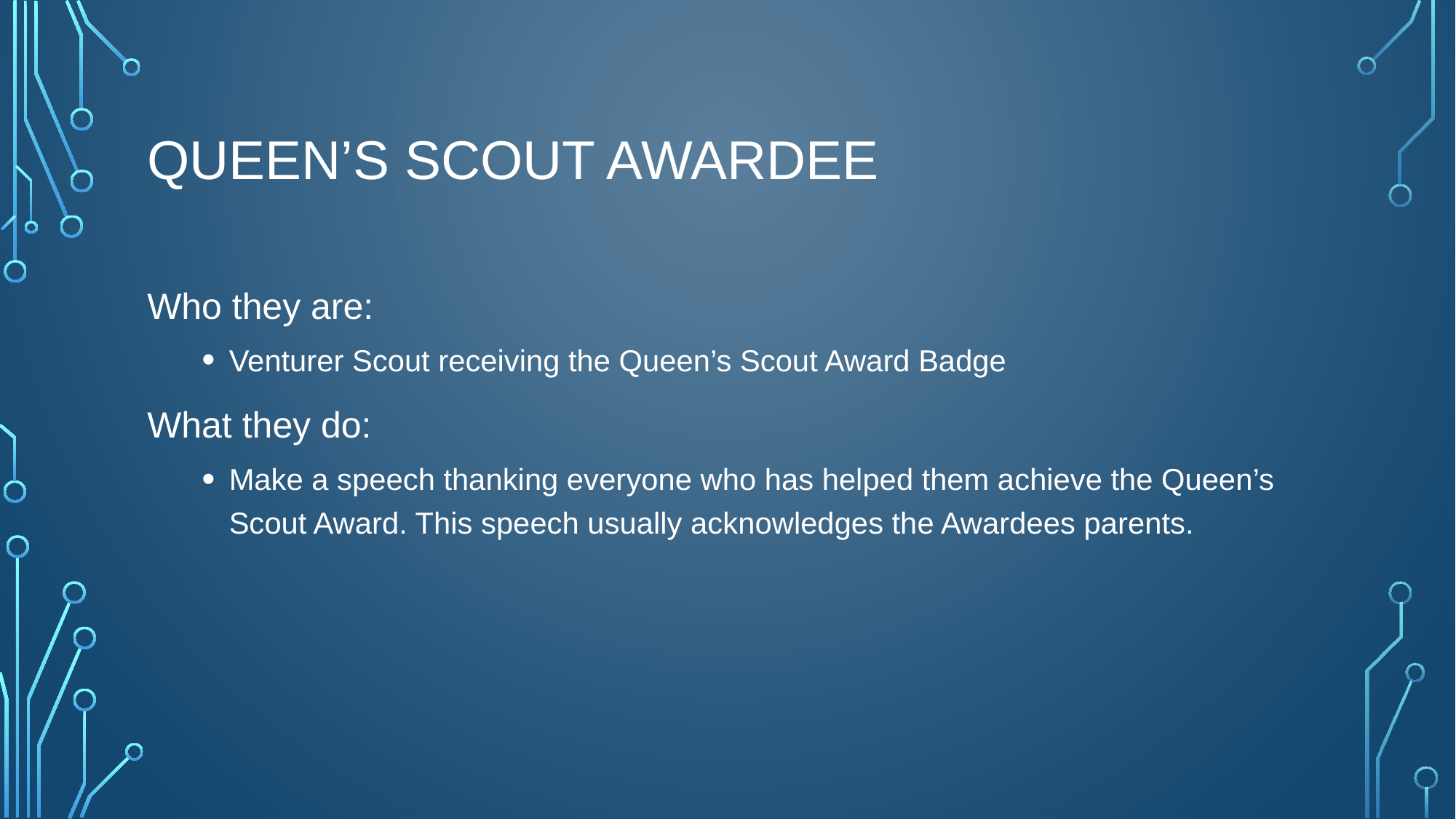

# Queen’s scout awardee
Who they are:
Venturer Scout receiving the Queen’s Scout Award Badge
What they do:
Make a speech thanking everyone who has helped them achieve the Queen’s Scout Award. This speech usually acknowledges the Awardees parents.